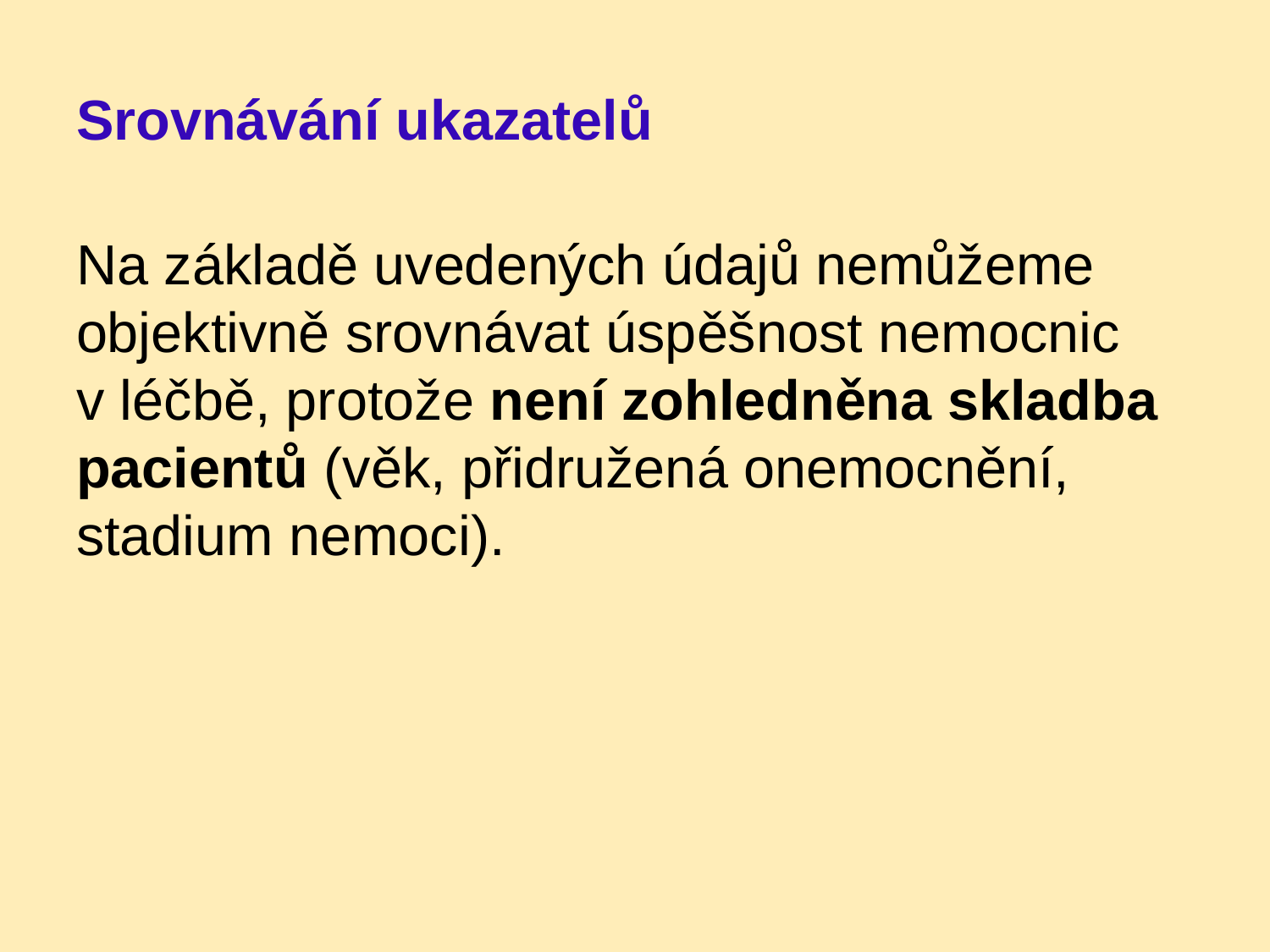

# Srovnávání ukazatelů
Na základě uvedených údajů nemůžeme objektivně srovnávat úspěšnost nemocnic v léčbě, protože není zohledněna skladba pacientů (věk, přidružená onemocnění, stadium nemoci).